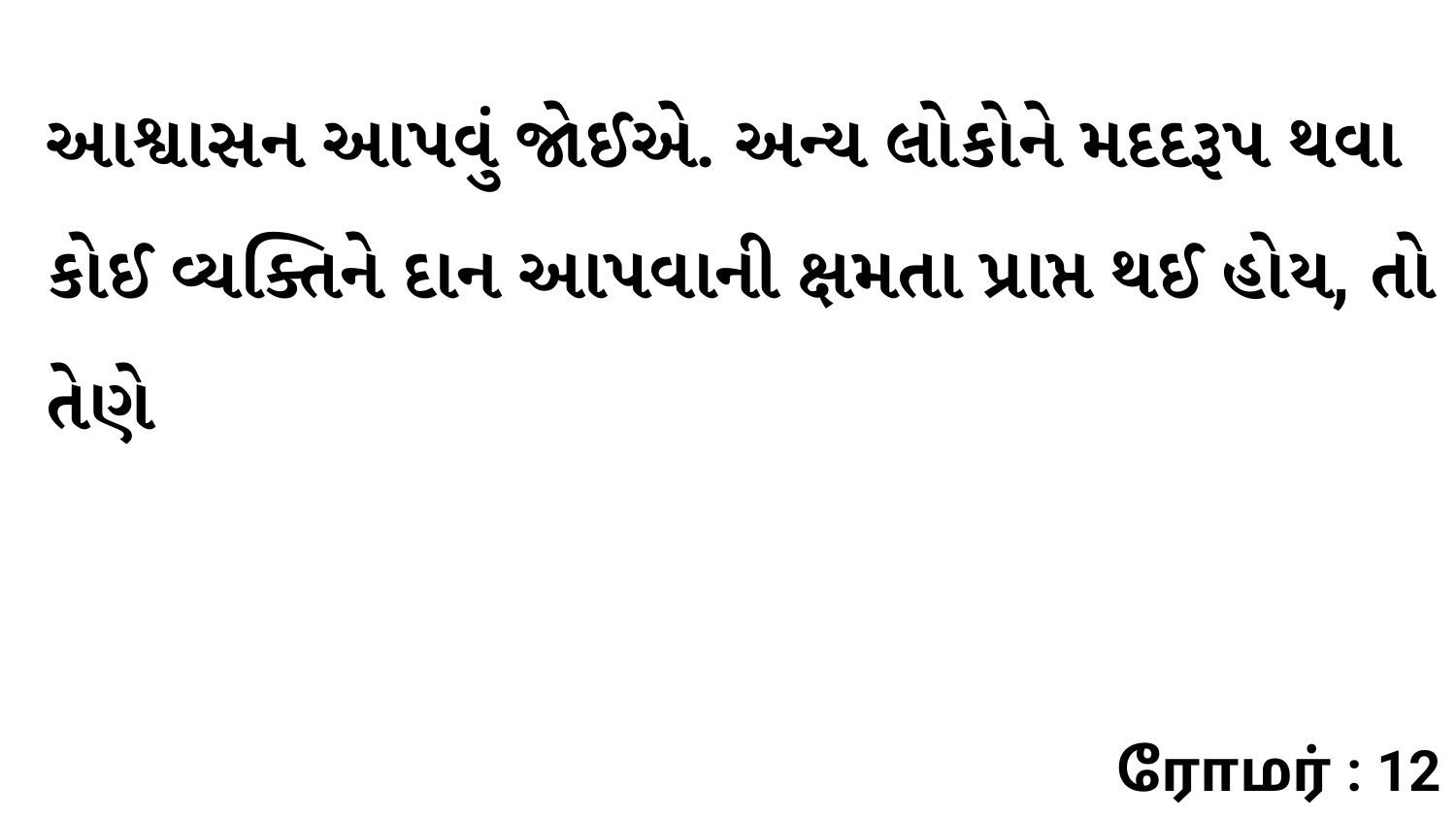

આશ્વાસન આપવું જોઈએ. અન્ય લોકોને મદદરૂપ થવા કોઈ વ્યક્તિને દાન આપવાની ક્ષમતા પ્રાપ્ત થઈ હોય, તો તેણે
ரோமர் : 12